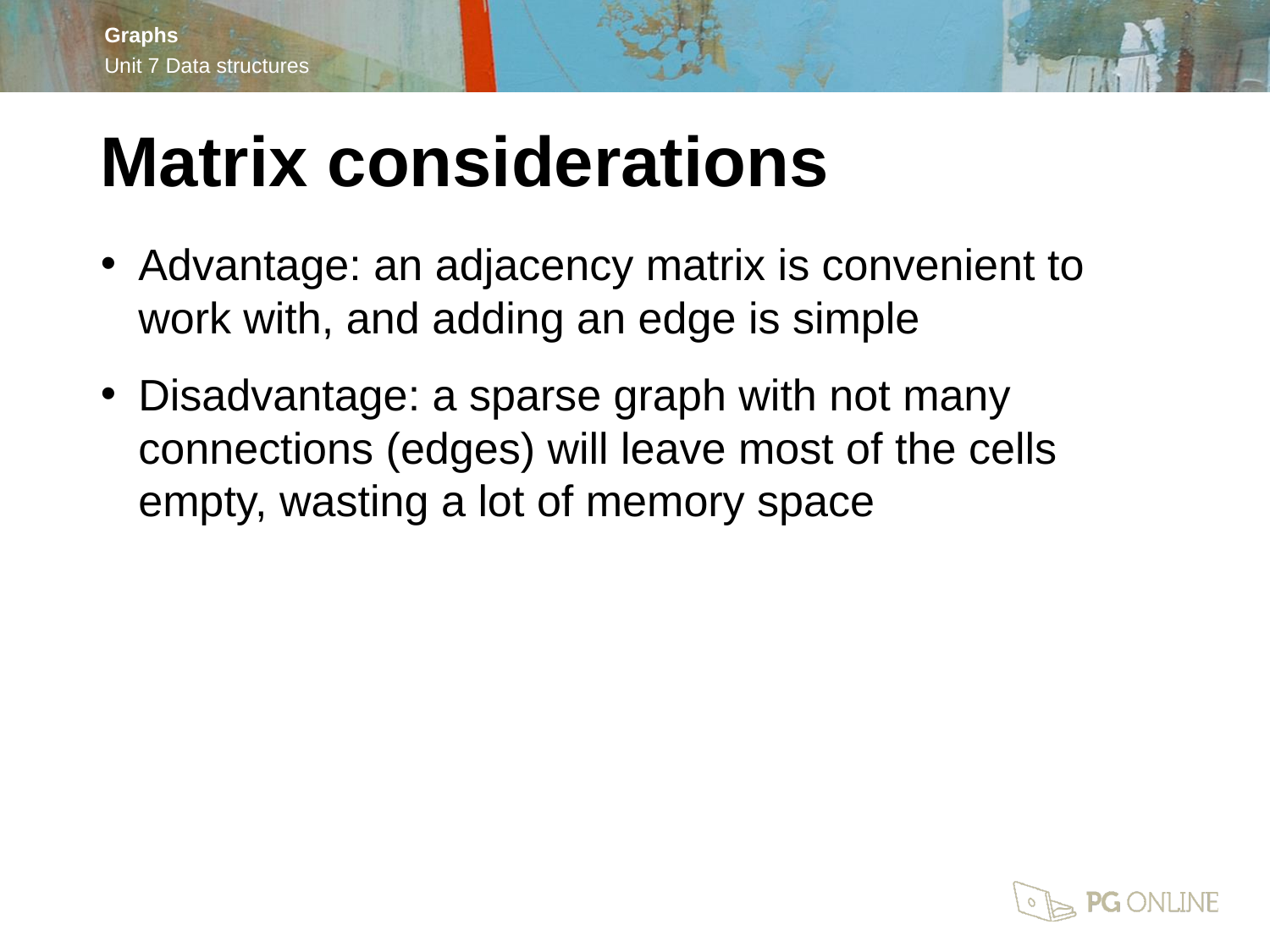

Matrix considerations
Advantage: an adjacency matrix is convenient to work with, and adding an edge is simple
Disadvantage: a sparse graph with not many connections (edges) will leave most of the cells empty, wasting a lot of memory space